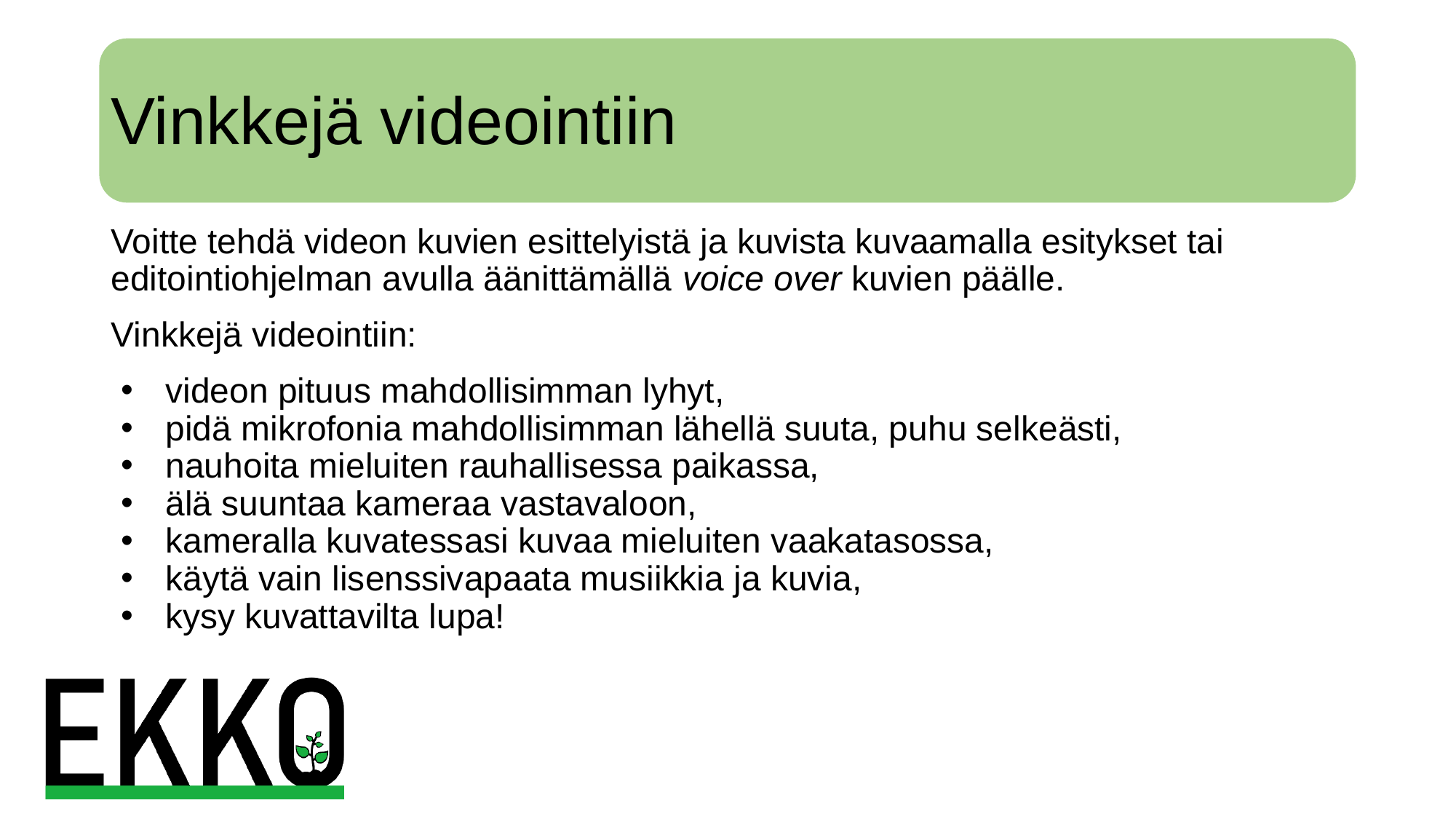

# Vinkkejä videointiin
Voitte tehdä videon kuvien esittelyistä ja kuvista kuvaamalla esitykset tai editointiohjelman avulla äänittämällä voice over kuvien päälle.
Vinkkejä videointiin:
videon pituus mahdollisimman lyhyt,
pidä mikrofonia mahdollisimman lähellä suuta, puhu selkeästi,
nauhoita mieluiten rauhallisessa paikassa,
älä suuntaa kameraa vastavaloon,
kameralla kuvatessasi kuvaa mieluiten vaakatasossa,
käytä vain lisenssivapaata musiikkia ja kuvia,
kysy kuvattavilta lupa!